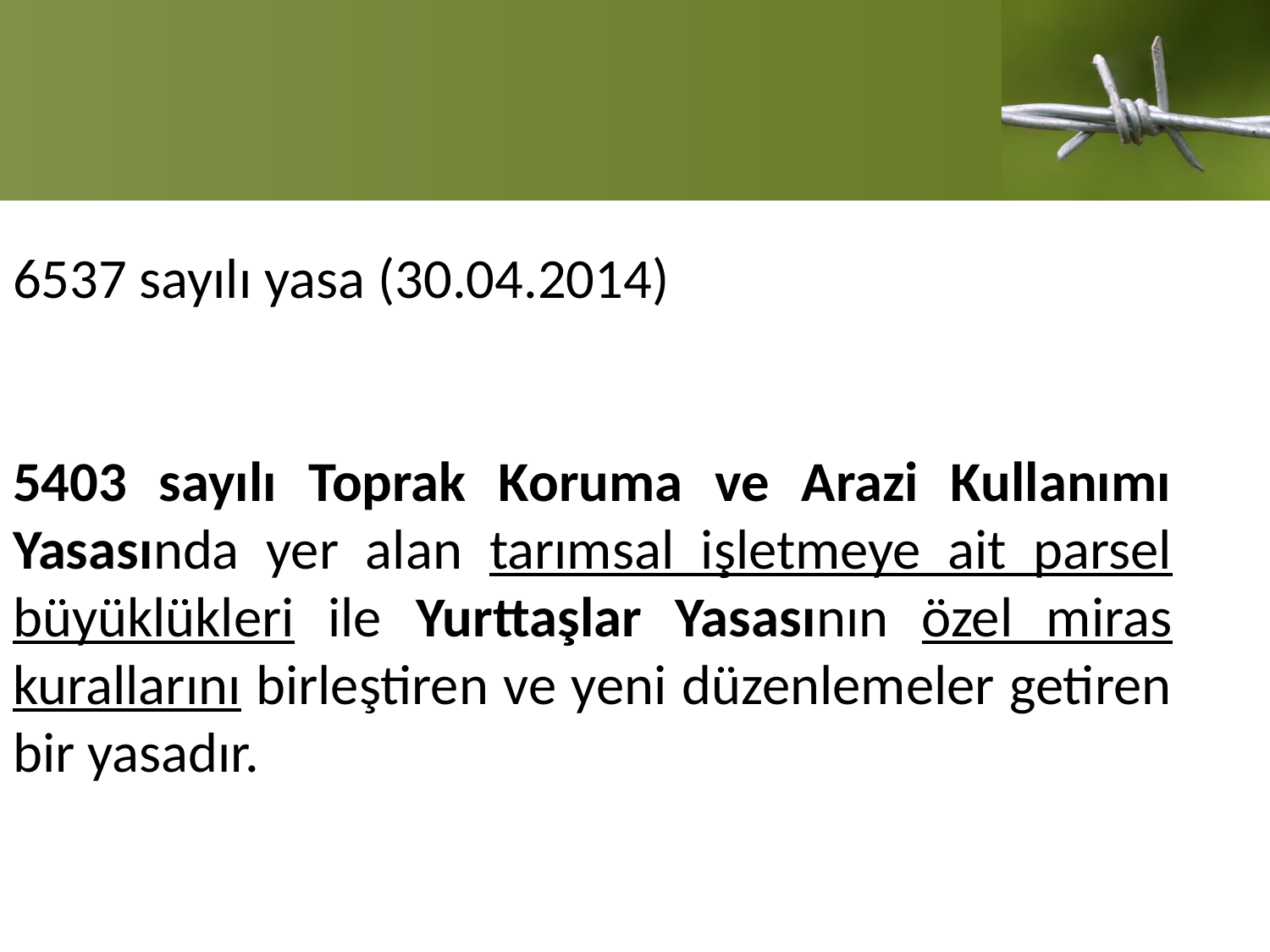

6537 sayılı yasa (30.04.2014)

5403 sayılı Toprak Koruma ve Arazi Kullanımı Yasasında yer alan tarımsal işletmeye ait parsel büyüklükleri ile Yurttaşlar Yasasının özel miras kurallarını birleştiren ve yeni düzenlemeler getiren bir yasadır.